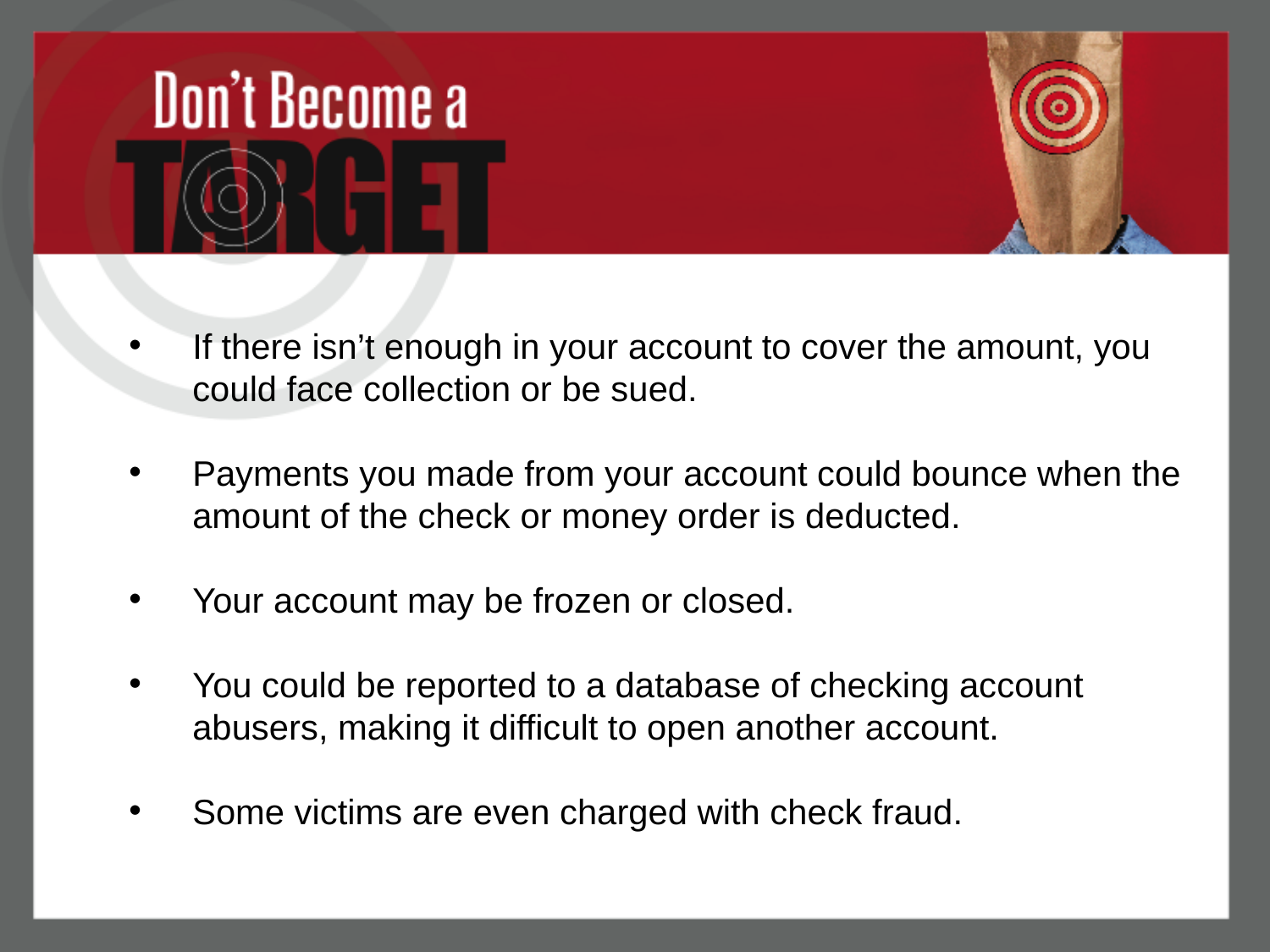

If there isn’t enough in your account to cover the amount, you could face collection or be sued.

Payments you made from your account could bounce when the amount of the check or money order is deducted.

Your account may be frozen or closed.

You could be reported to a database of checking account abusers, making it difficult to open another account.

Some victims are even charged with check fraud.